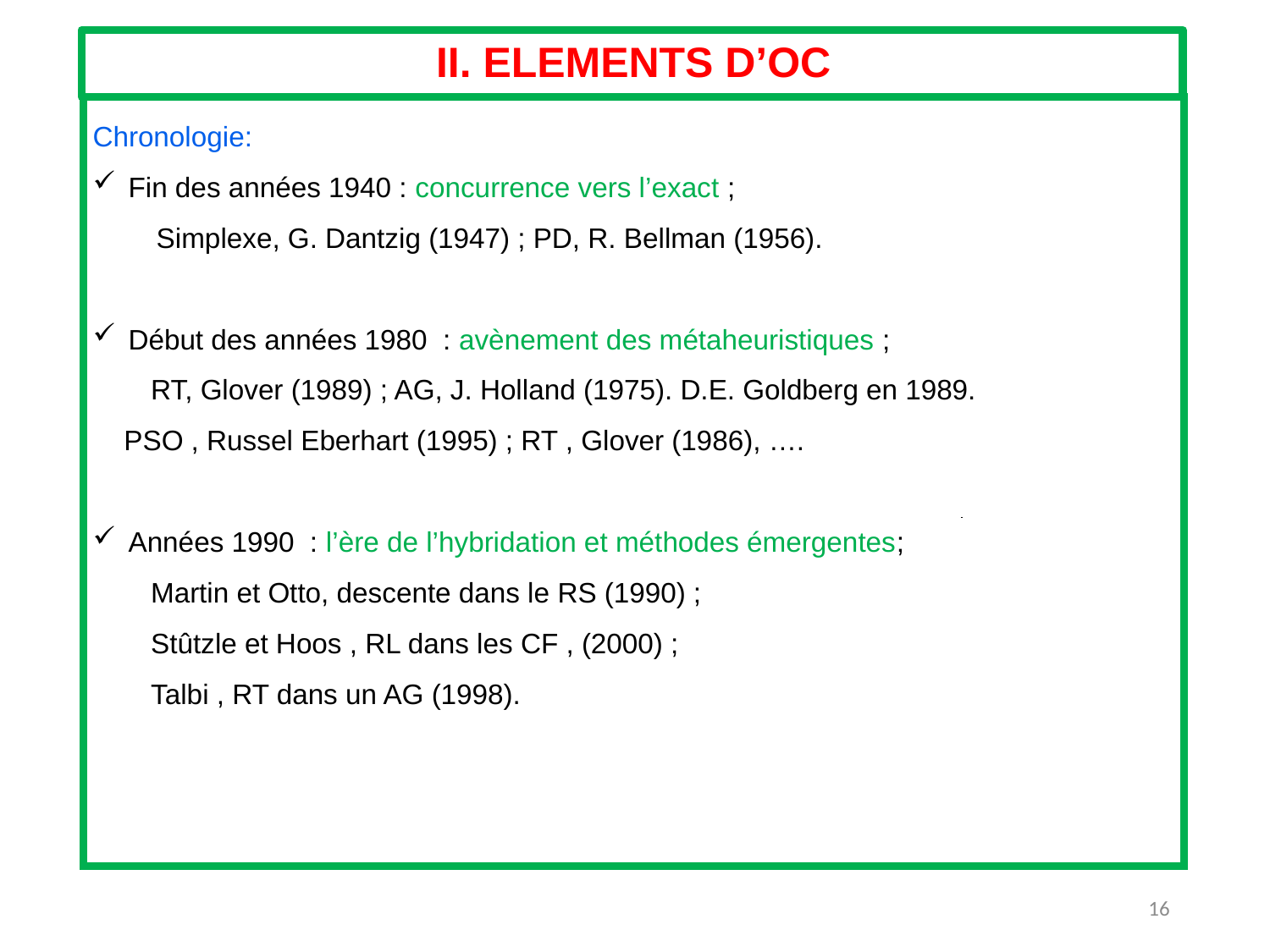

II. ELEMENTS D’OC

Chronologie:
Fin des années 1940 : concurrence vers l’exact ;
Simplexe, G. Dantzig (1947) ; PD, R. Bellman (1956).

Début des années 1980  : avènement des métaheuristiques ;
	RT, Glover (1989) ; AG, J. Holland (1975). D.E. Goldberg en 1989.
    PSO , Russel Eberhart (1995) ; RT , Glover (1986), ….

Années 1990  : l’ère de l’hybridation et méthodes émergentes;
	Martin et Otto, descente dans le RS (1990) ;
	Stûtzle et Hoos , RL dans les CF , (2000) ;
	Talbi , RT dans un AG (1998).

16